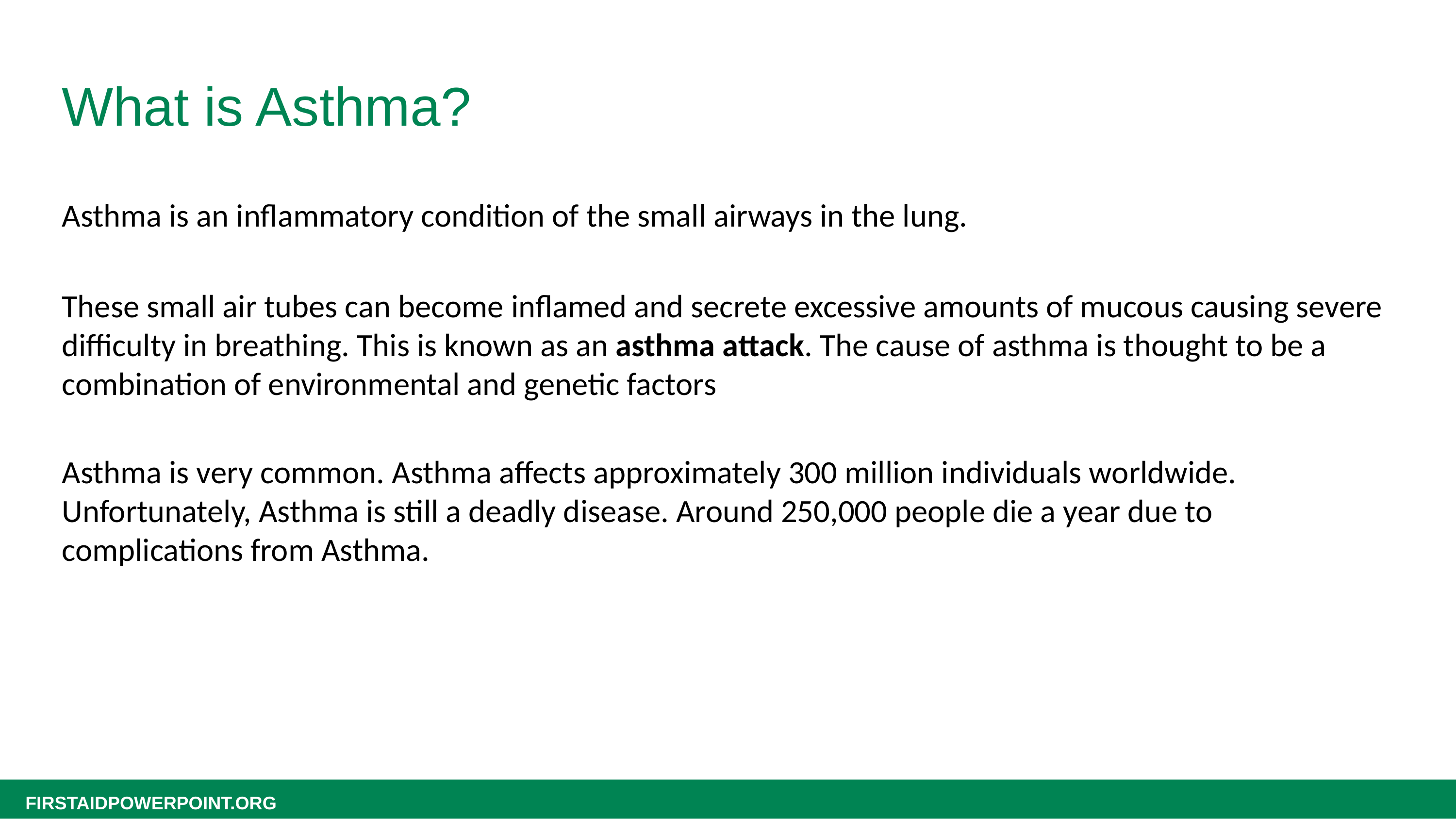

What is Asthma?
Asthma is an inflammatory condition of the small airways in the lung.

These small air tubes can become inflamed and secrete excessive amounts of mucous causing severe difficulty in breathing. This is known as an asthma attack. The cause of asthma is thought to be a combination of environmental and genetic factors

Asthma is very common. Asthma affects approximately 300 million individuals worldwide. Unfortunately, Asthma is still a deadly disease. Around 250,000 people die a year due to complications from Asthma.

FIRSTAIDPOWERPOINT.ORG